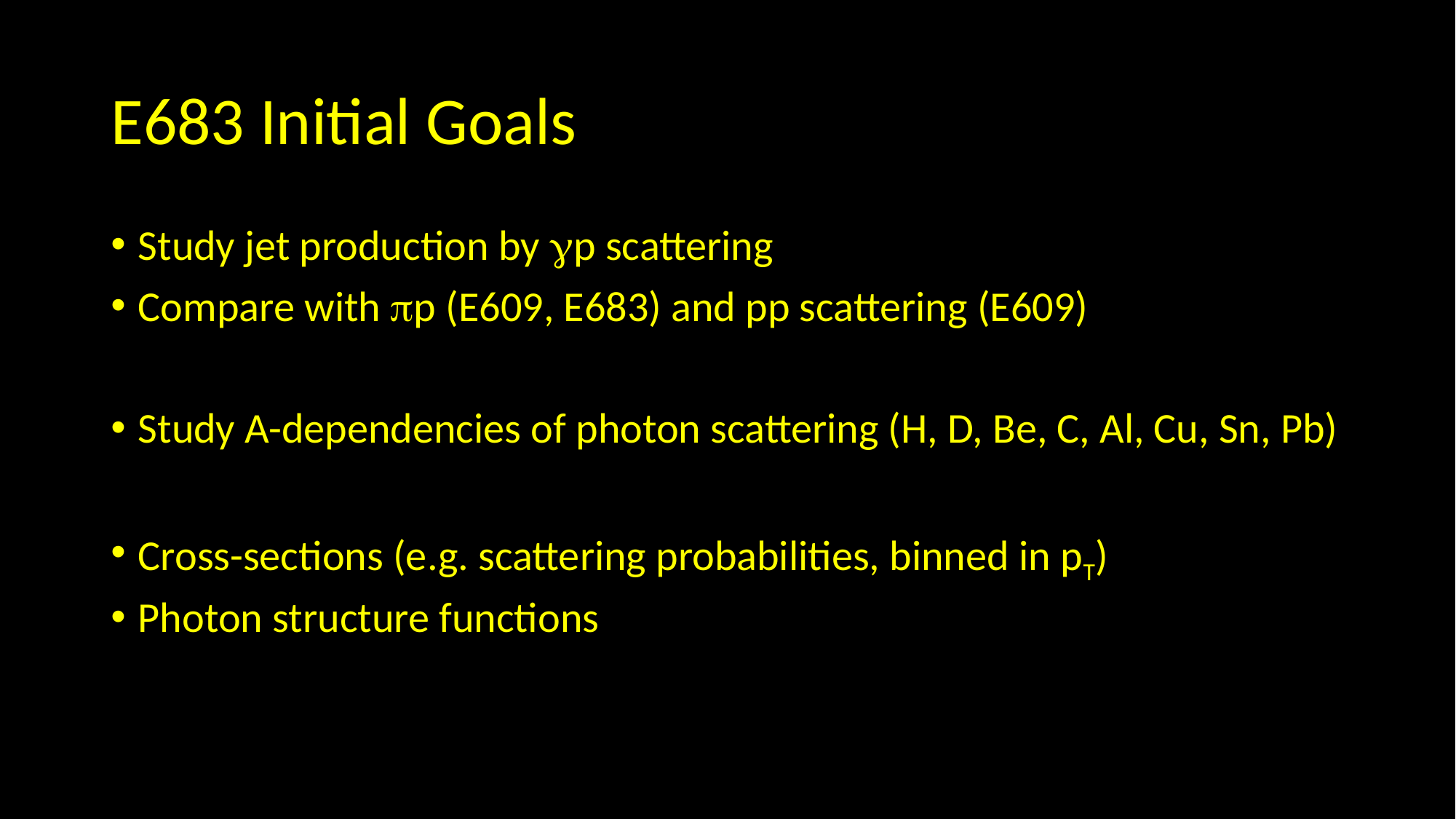

# E683 Initial Goals
Study jet production by γp scattering
Compare with πp (E609, E683) and pp scattering (E609)

Study A-dependencies of photon scattering (H, D, Be, C, Al, Cu, Sn, Pb)

Cross-sections (e.g. scattering probabilities, binned in pT)
Photon structure functions